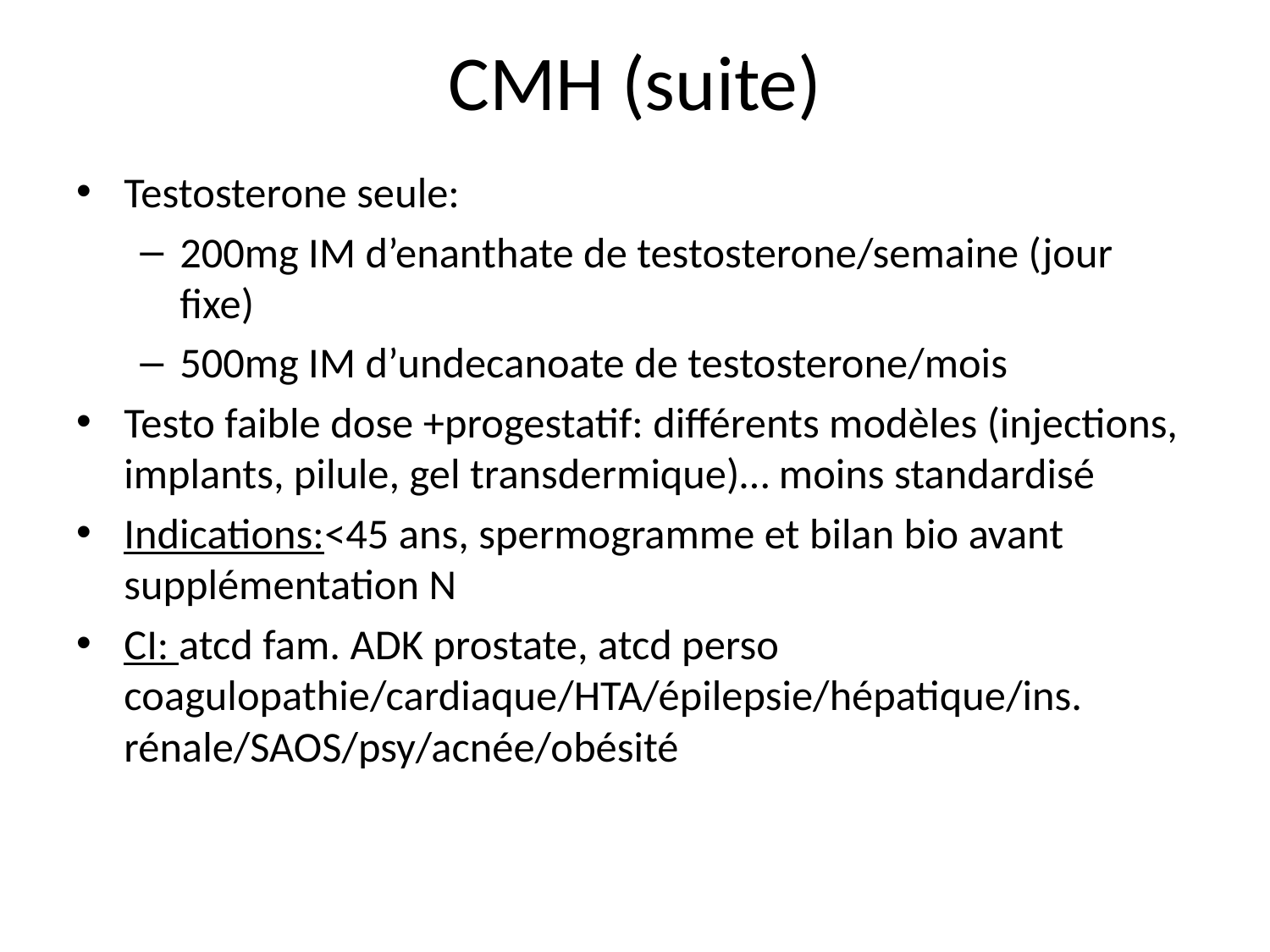

# CMH (suite)
Testosterone seule:
200mg IM d’enanthate de testosterone/semaine (jour fixe)
500mg IM d’undecanoate de testosterone/mois
Testo faible dose +progestatif: différents modèles (injections, implants, pilule, gel transdermique)… moins standardisé
Indications:<45 ans, spermogramme et bilan bio avant supplémentation N
CI: atcd fam. ADK prostate, atcd perso coagulopathie/cardiaque/HTA/épilepsie/hépatique/ins. rénale/SAOS/psy/acnée/obésité